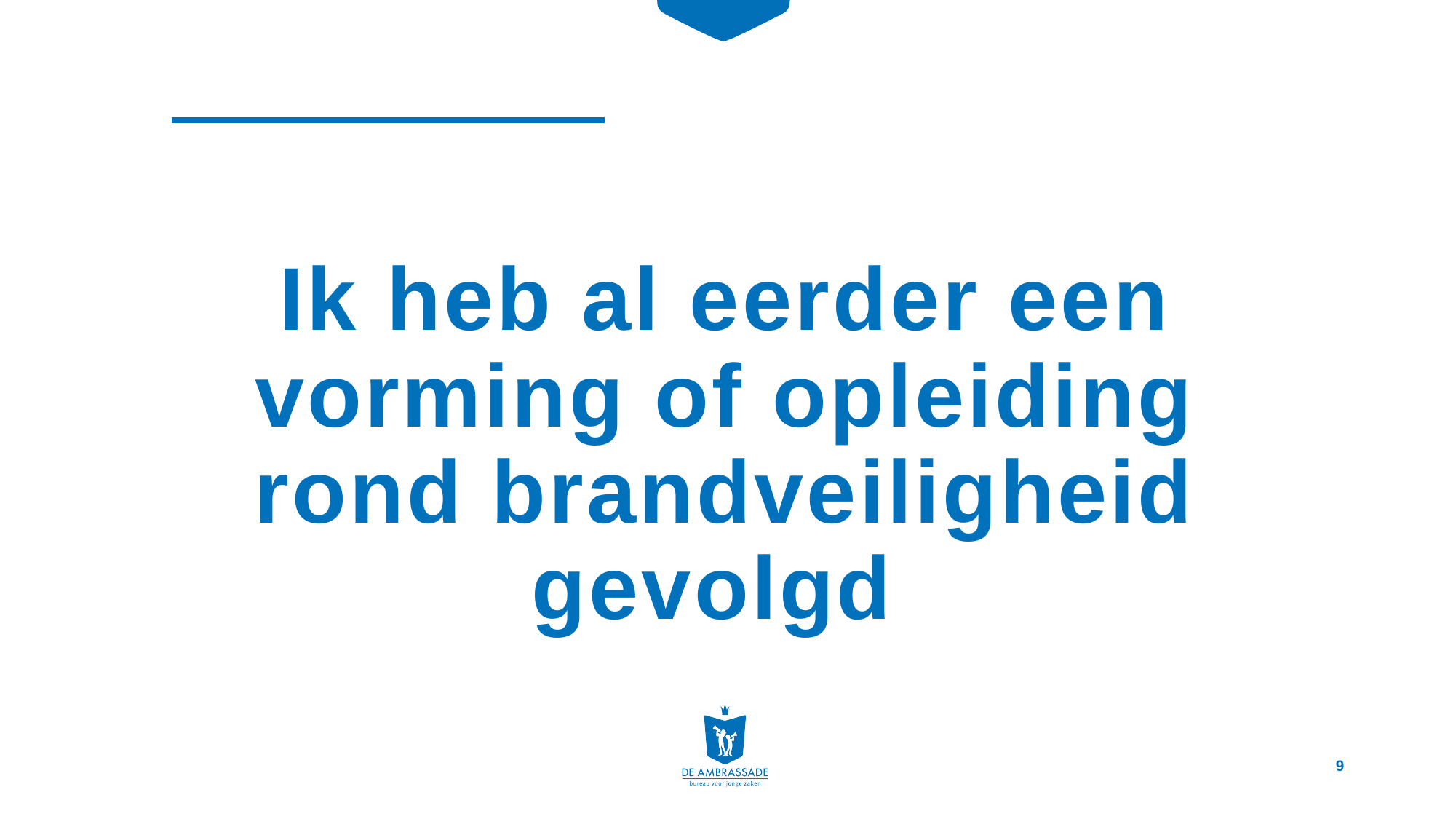

#
Ik heb al eerder een vorming of opleiding rond brandveiligheid gevolgd